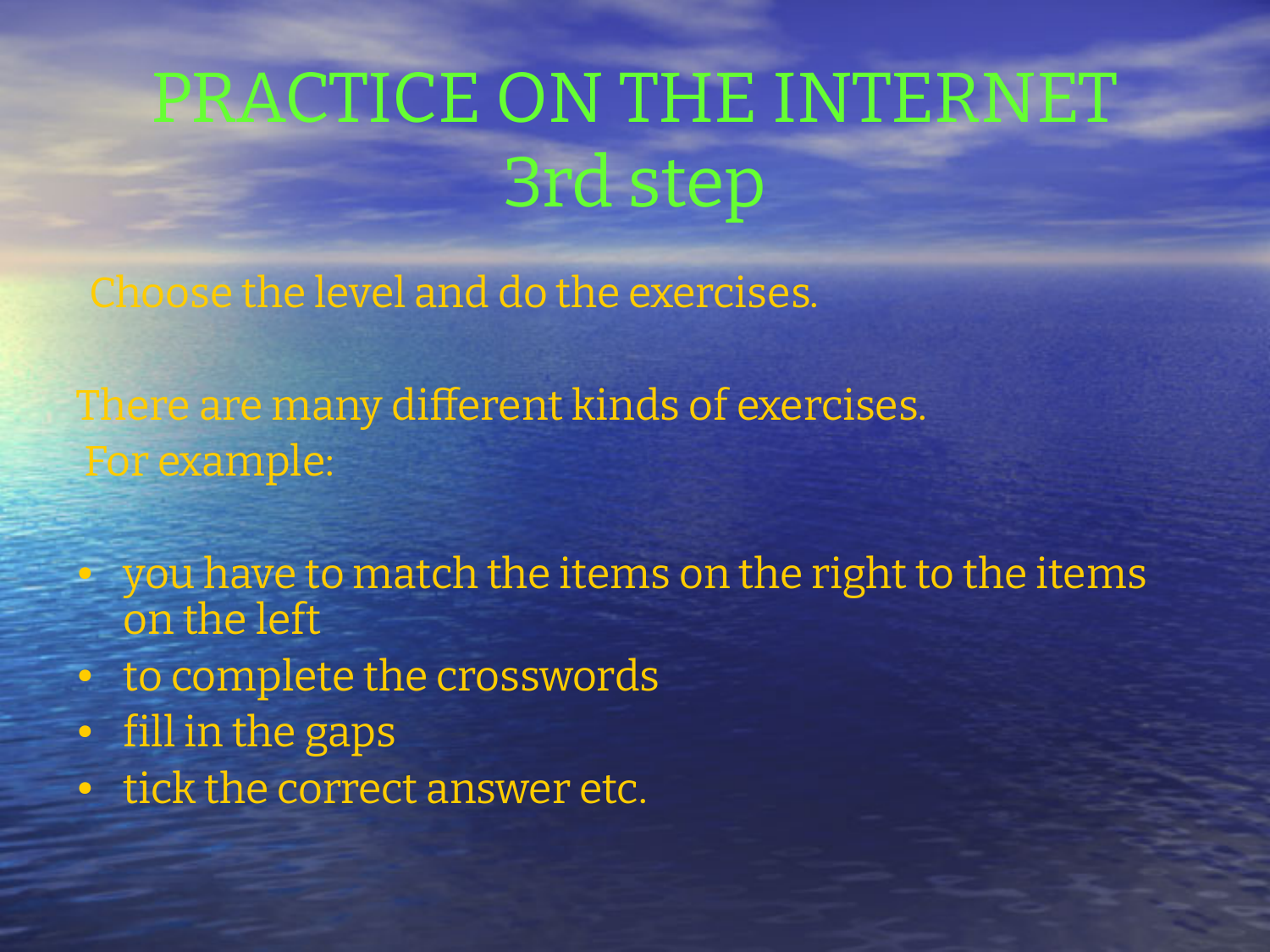

PRACTICE ON THE INTERNET
3rd step
 Choose the level and do the exercises.

There are many different kinds of exercises.
 For example:

you have to match the items on the right to the items on the left
to complete the crosswords
fill in the gaps
tick the correct answer etc.